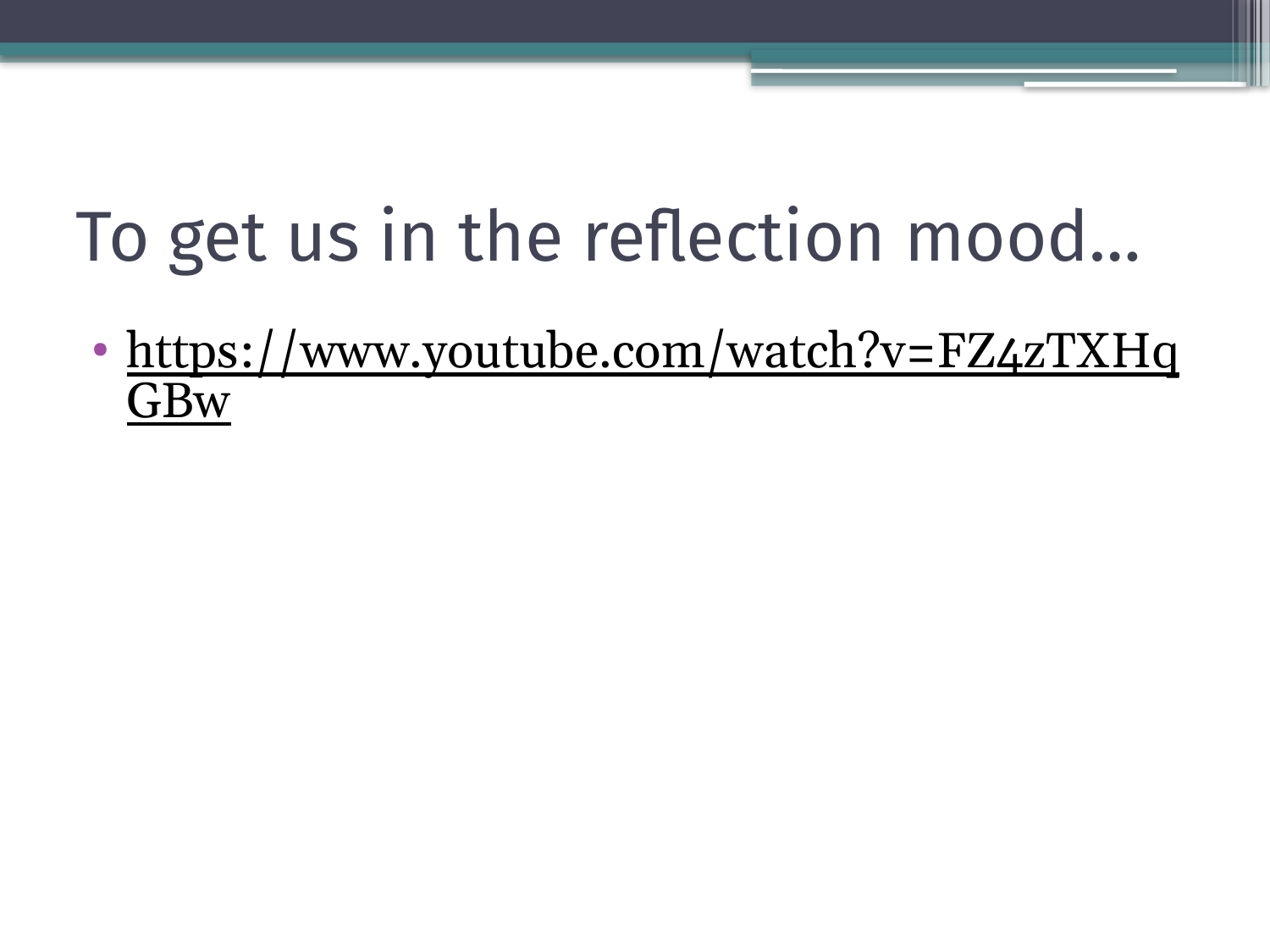

# To get us in the reflection mood…
https://www.youtube.com/watch?v=FZ4zTXHqGBw